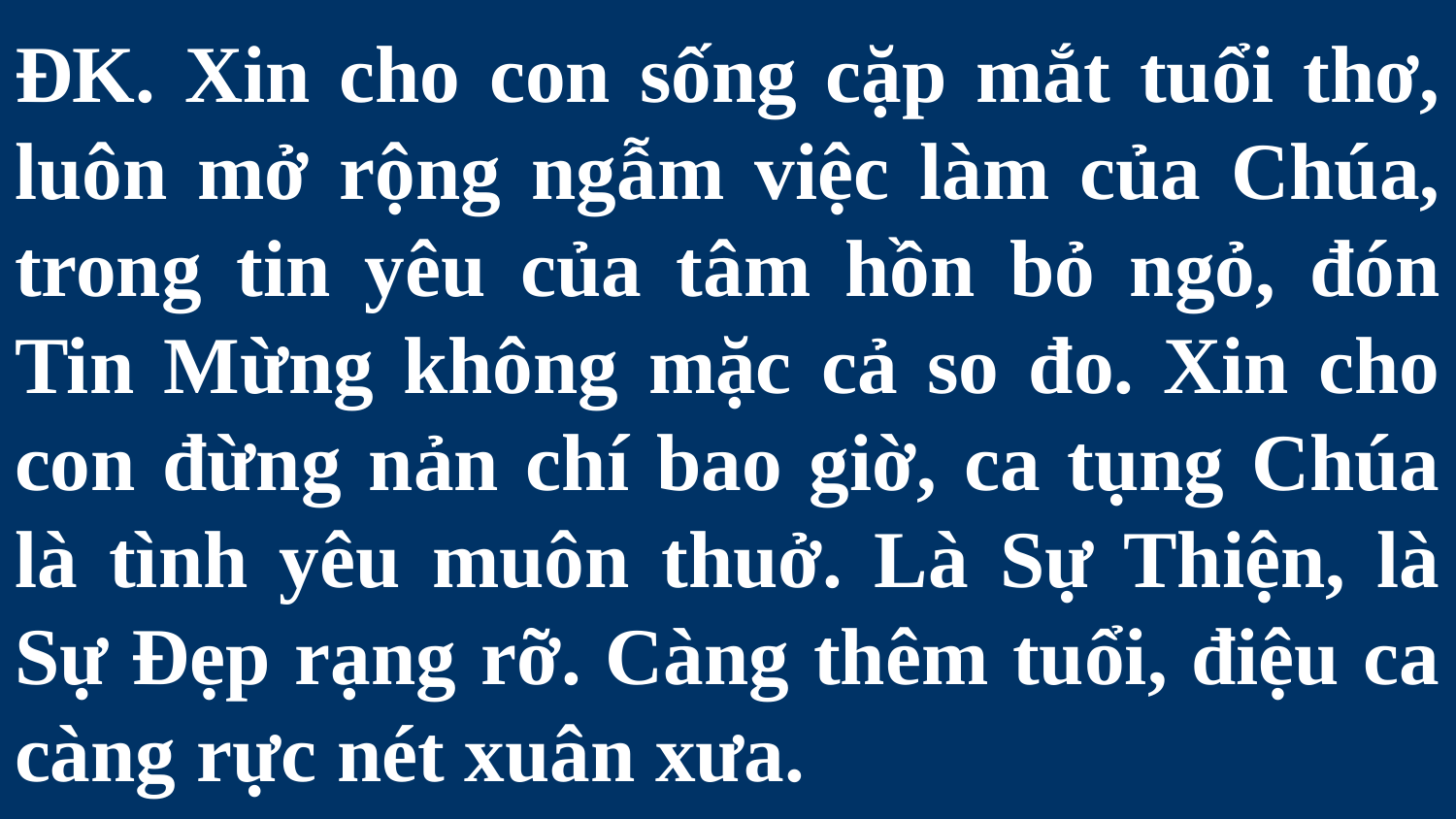

# ĐK. Xin cho con sống cặp mắt tuổi thơ, luôn mở rộng ngẫm việc làm của Chúa, trong tin yêu của tâm hồn bỏ ngỏ, đón Tin Mừng không mặc cả so đo. Xin cho con đừng nản chí bao giờ, ca tụng Chúa là tình yêu muôn thuở. Là Sự Thiện, là Sự Đẹp rạng rỡ. Càng thêm tuổi, điệu ca càng rực nét xuân xưa.